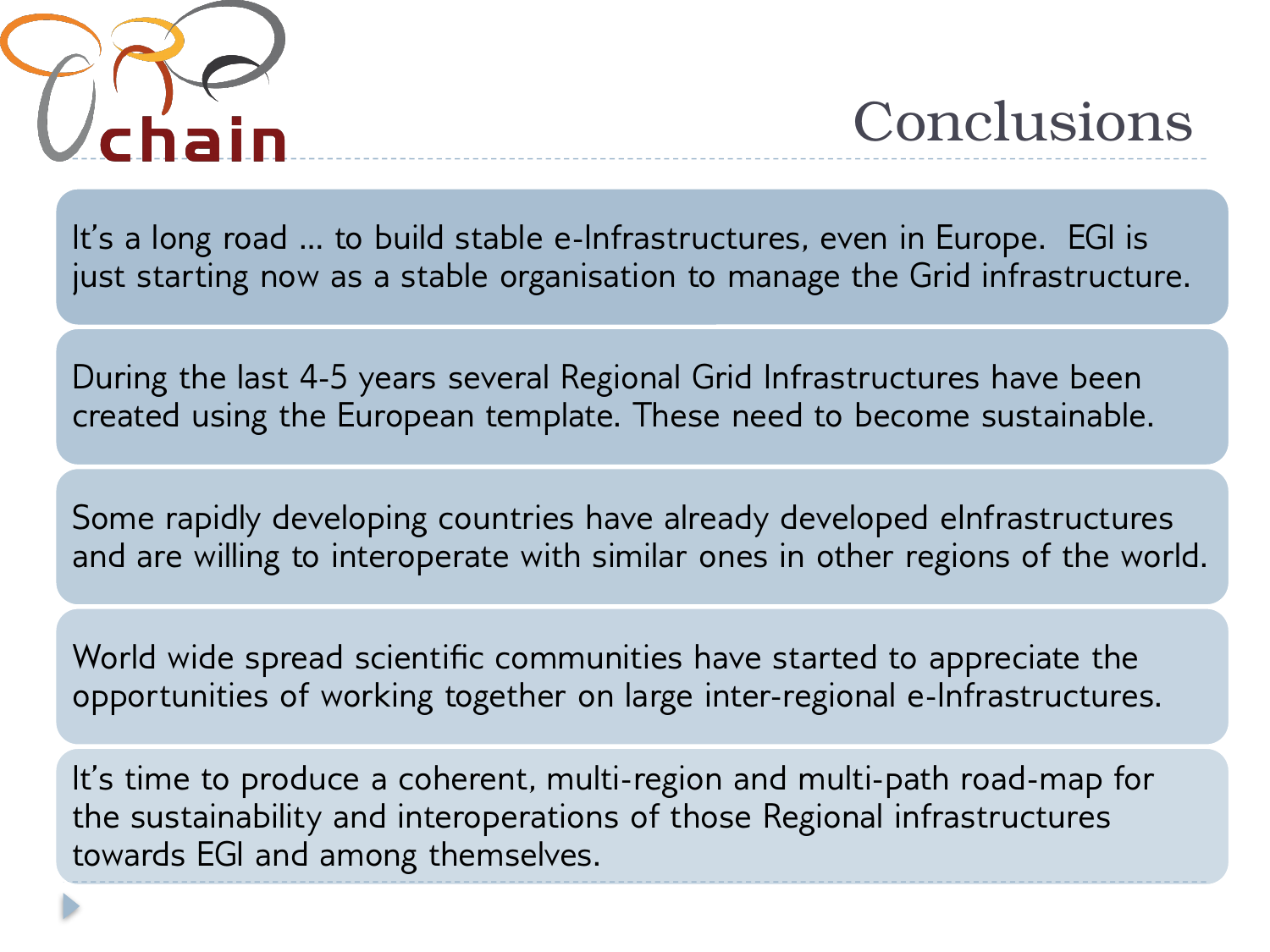

# Conclusions
It’s a long road … to build stable e-Infrastructures, even in Europe.  EGI is just starting now as a stable organisation to manage the Grid infrastructure.
During the last 4-5 years several Regional Grid Infrastructures have been created using the European template. These need to become sustainable.
Some rapidly developing countries have already developed eInfrastructures and are willing to interoperate with similar ones in other regions of the world.
World wide spread scientific communities have started to appreciate the opportunities of working together on large inter-regional e-Infrastructures.
It’s time to produce a coherent, multi-region and multi-path road-map for the sustainability and interoperations of those Regional infrastructures towards EGI and among themselves.